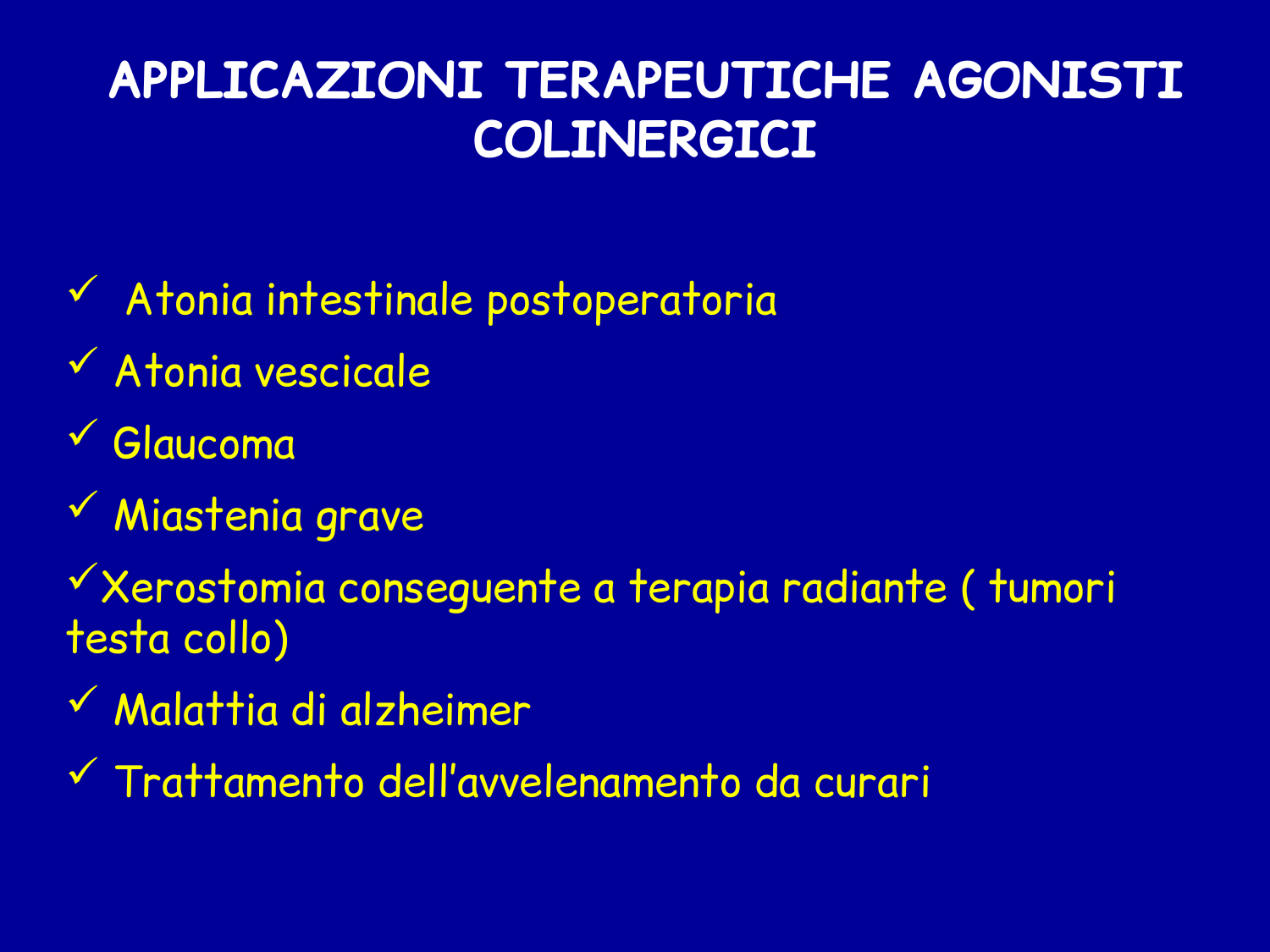

APPLICAZIONI TERAPEUTICHE AGONISTI COLINERGICI

  Atonia intestinale postoperatoria
 Atonia vescicale
 Glaucoma
 Miastenia grave
Xerostomia conseguente a terapia radiante ( tumori   testa collo)
 Malattia di alzheimer
 Trattamento dell’avvelenamento da curari